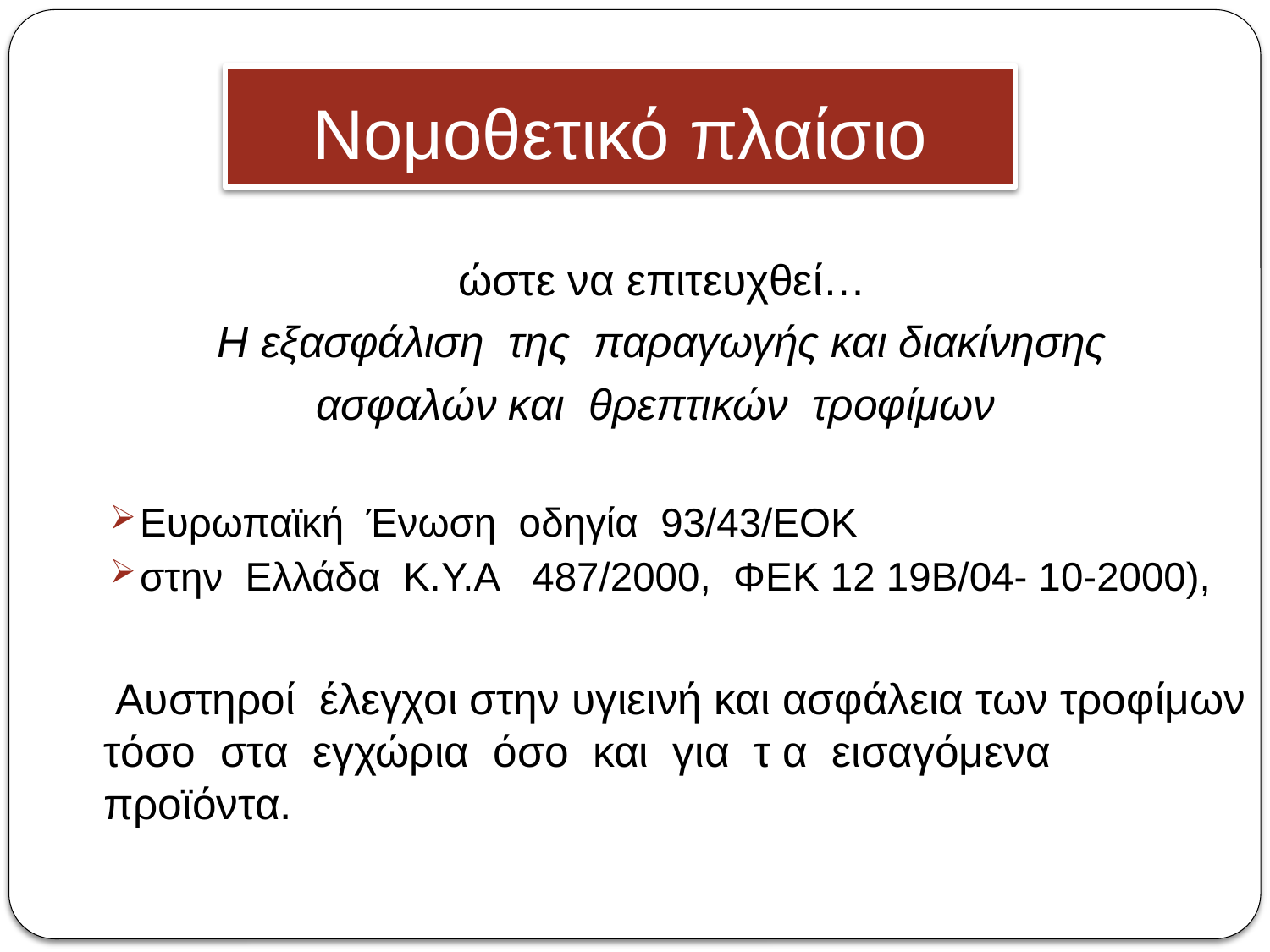

# Νομοθετικό πλαίσιο
ώστε να επιτευχθεί…
 Η εξασφάλιση  της  παραγωγής και διακίνησης
ασφαλών και  θρεπτικών  τροφίμων

Ευρωπαϊκή  Ένωση  οδηγία  93/43/ΕΟΚ
στην  Ελλάδα  Κ.Υ.Α   487/2000,  ΦΕΚ 12 19Β/04- 10-2000),

    Αυστηροί  έλεγχοι στην υγιεινή και ασφάλεια των τροφίμων τόσο  στα  εγχώρια  όσο  και  για  τ α  εισαγόμενα  προϊόντα.